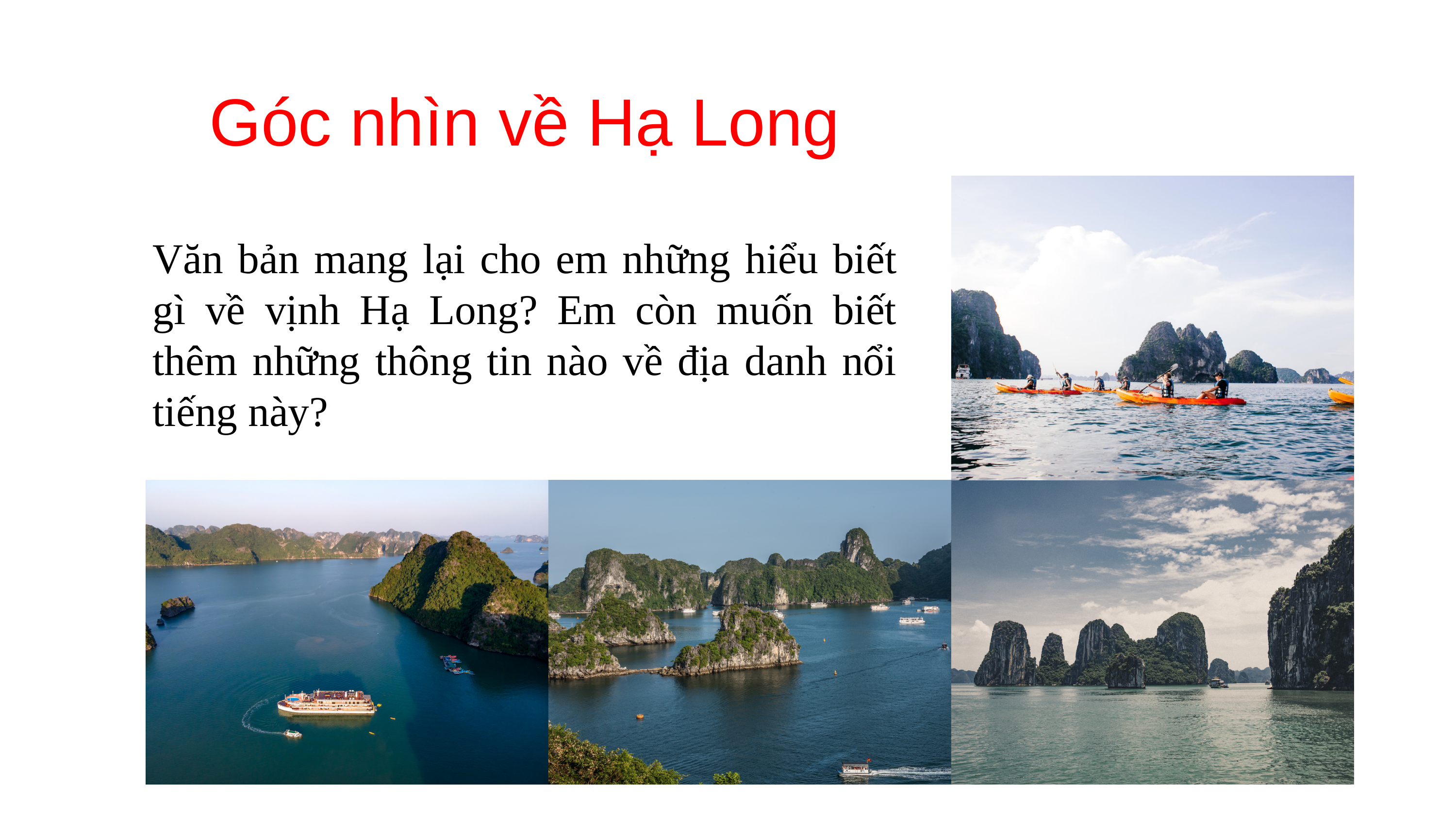

Góc nhìn về Hạ Long

Văn bản mang lại cho em những hiểu biết gì về vịnh Hạ Long? Em còn muốn biết thêm những thông tin nào về địa danh nổi tiếng này?